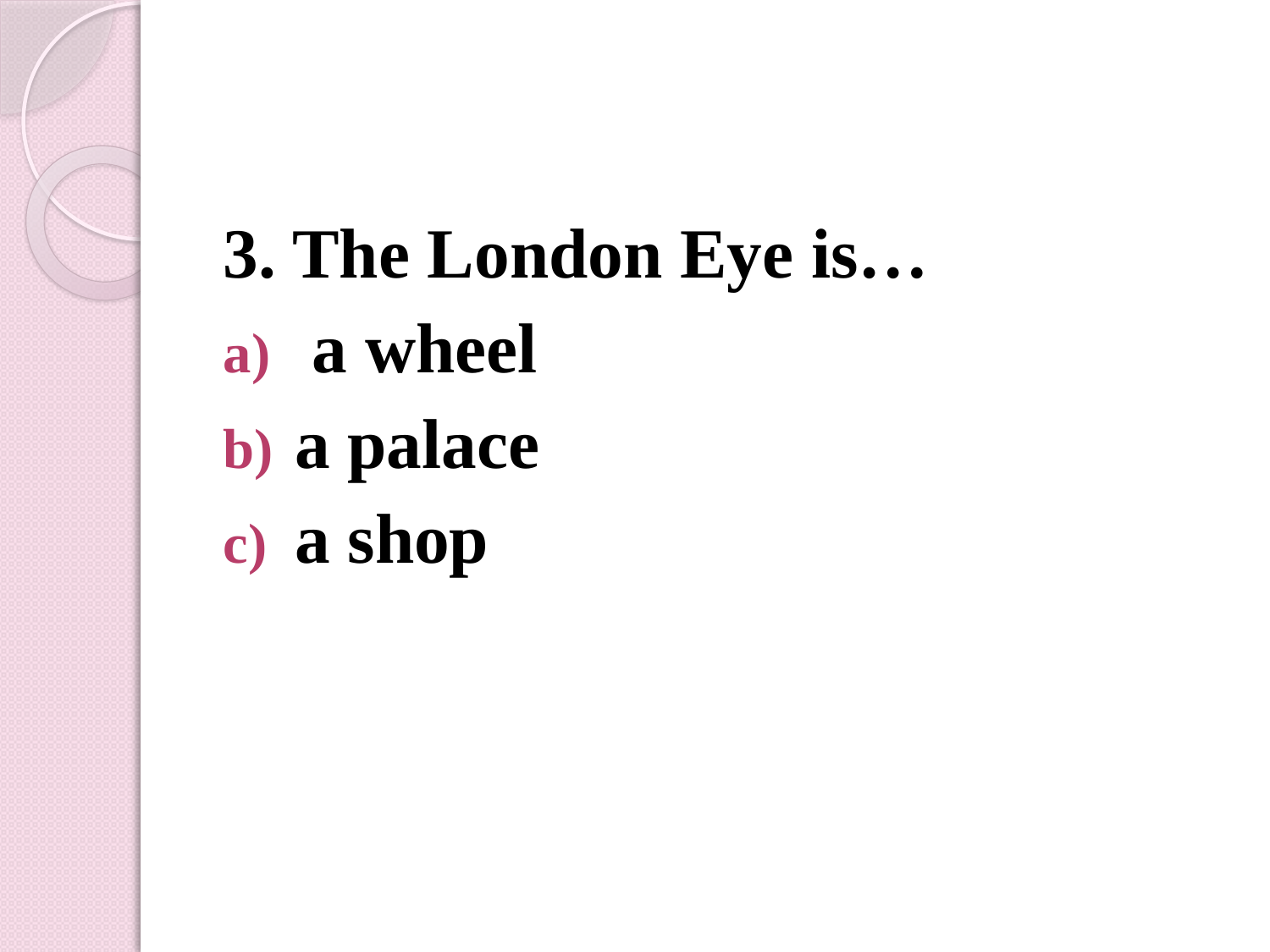

#
3. The London Eye is…
 a wheel
a palace
a shop